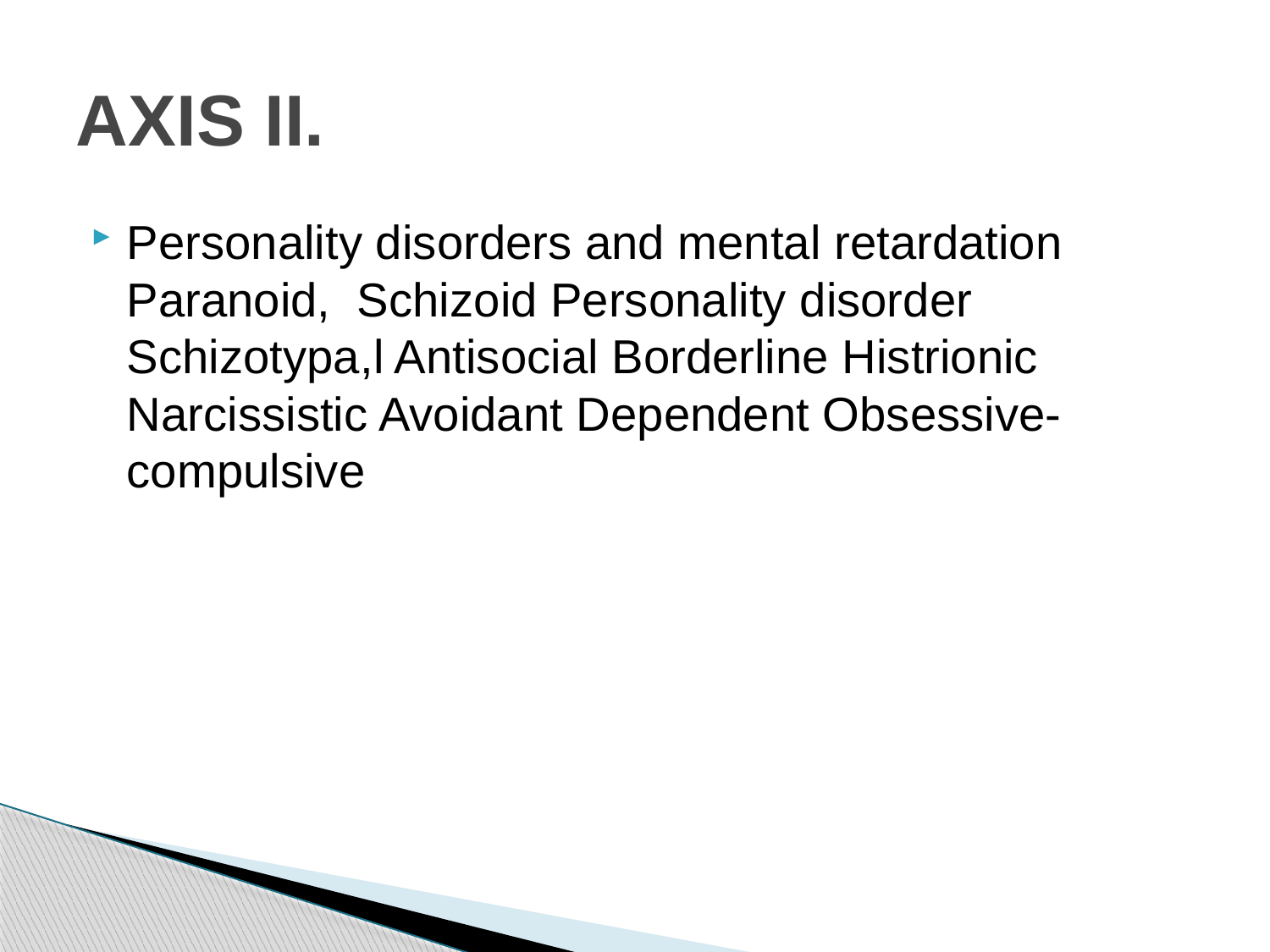

# AXIS II.
Personality disorders and mental retardation Paranoid,  Schizoid Personality disorder Schizotypa,l Antisocial Borderline Histrionic Narcissistic Avoidant Dependent Obsessive-compulsive